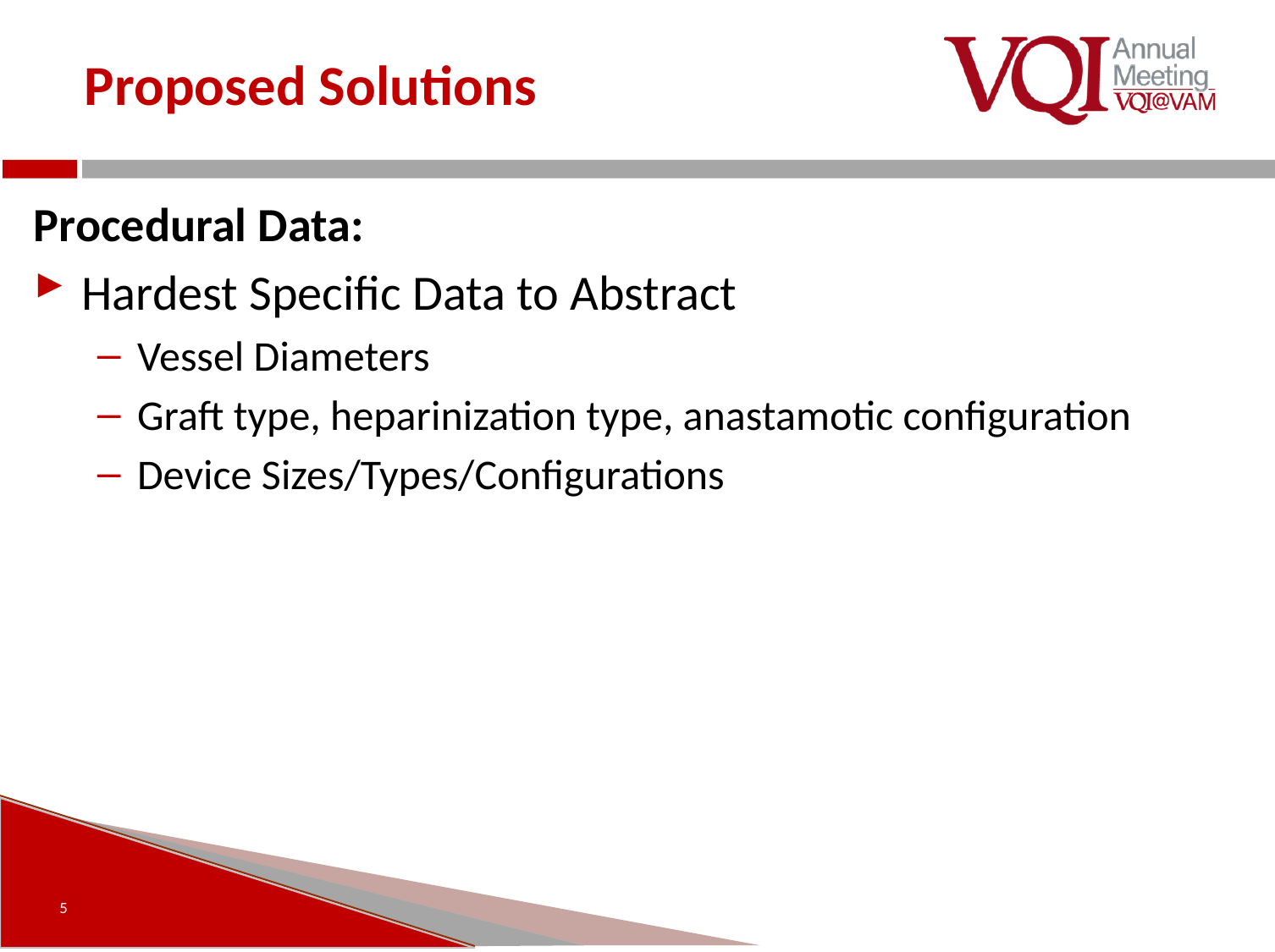

# Proposed Solutions
Procedural Data:
Hardest Specific Data to Abstract
Vessel Diameters
Graft type, heparinization type, anastamotic configuration
Device Sizes/Types/Configurations

5